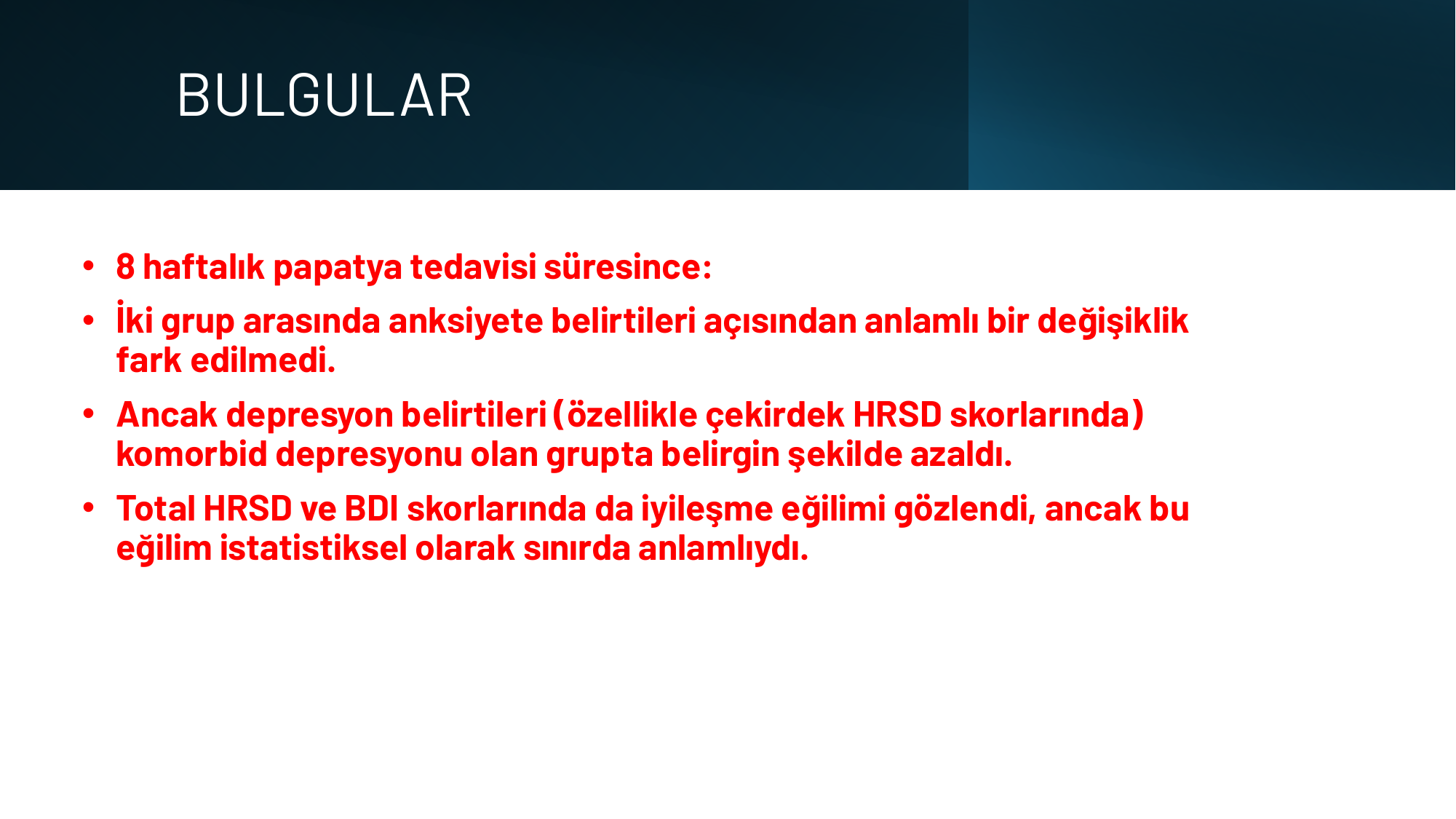

# BULGULAR
8 haftalık papatya tedavisi süresince:
İki grup arasında anksiyete belirtileri açısından anlamlı bir değişiklik fark edilmedi.
Ancak depresyon belirtileri (özellikle çekirdek HRSD skorlarında) komorbid depresyonu olan grupta belirgin şekilde azaldı.
Total HRSD ve BDI skorlarında da iyileşme eğilimi gözlendi, ancak bu eğilim istatistiksel olarak sınırda anlamlıydı.